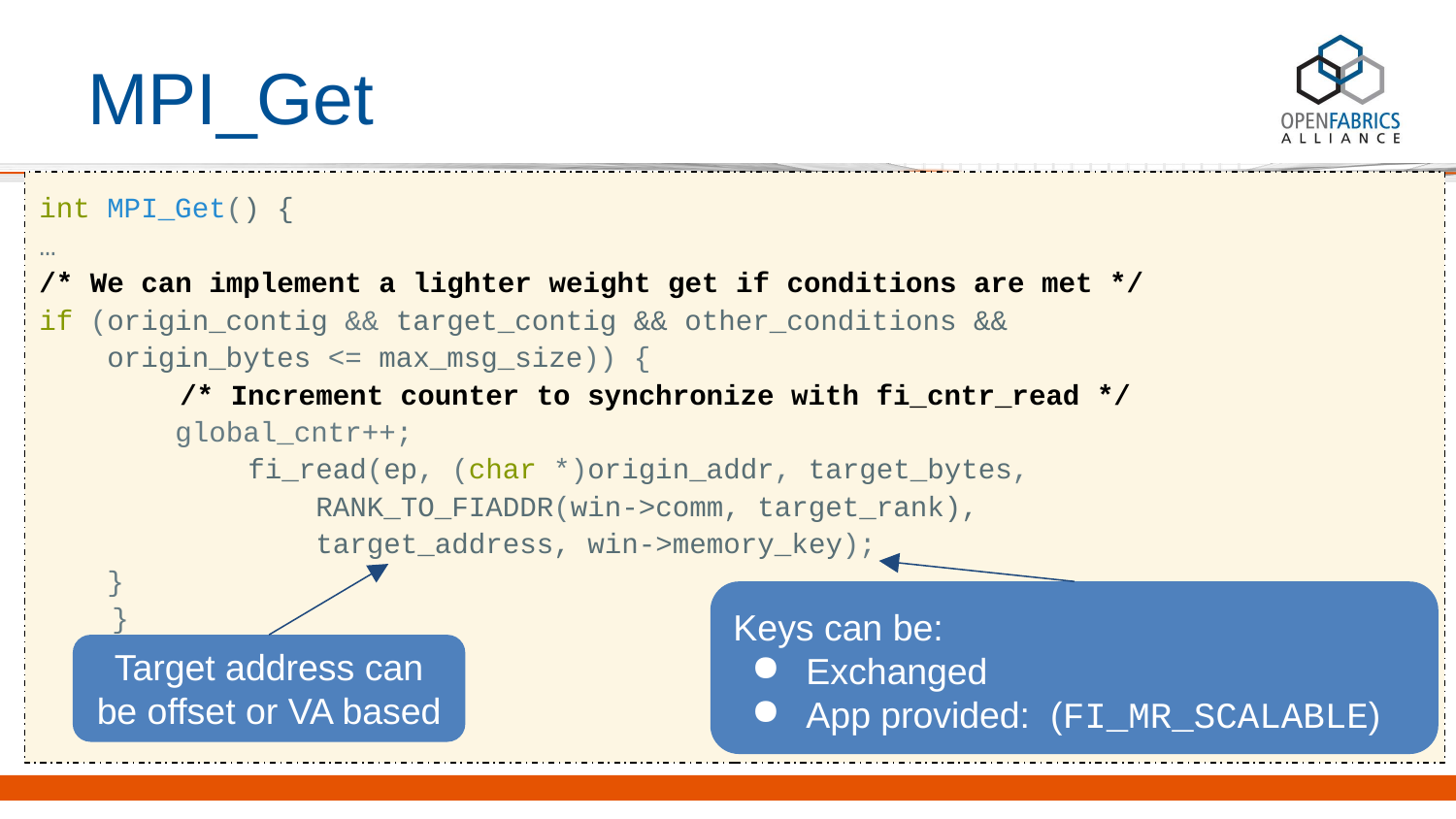

# MPI_Get
int MPI_Get() {
…
/* We can implement a lighter weight get if conditions are met */
if (origin_contig && target_contig && other_conditions &&
    origin_bytes <= max_msg_size)) {
    /* Increment counter to synchronize with fi_cntr_read */
        global_cntr++;
        fi_read(ep, (char *)origin_addr, target_bytes,
            RANK_TO_FIADDR(win->comm, target_rank),
            target_address, win->memory_key);
    }
}

Keys can be:
Exchanged
App provided:  (FI_MR_SCALABLE)
Target address can be offset or VA based